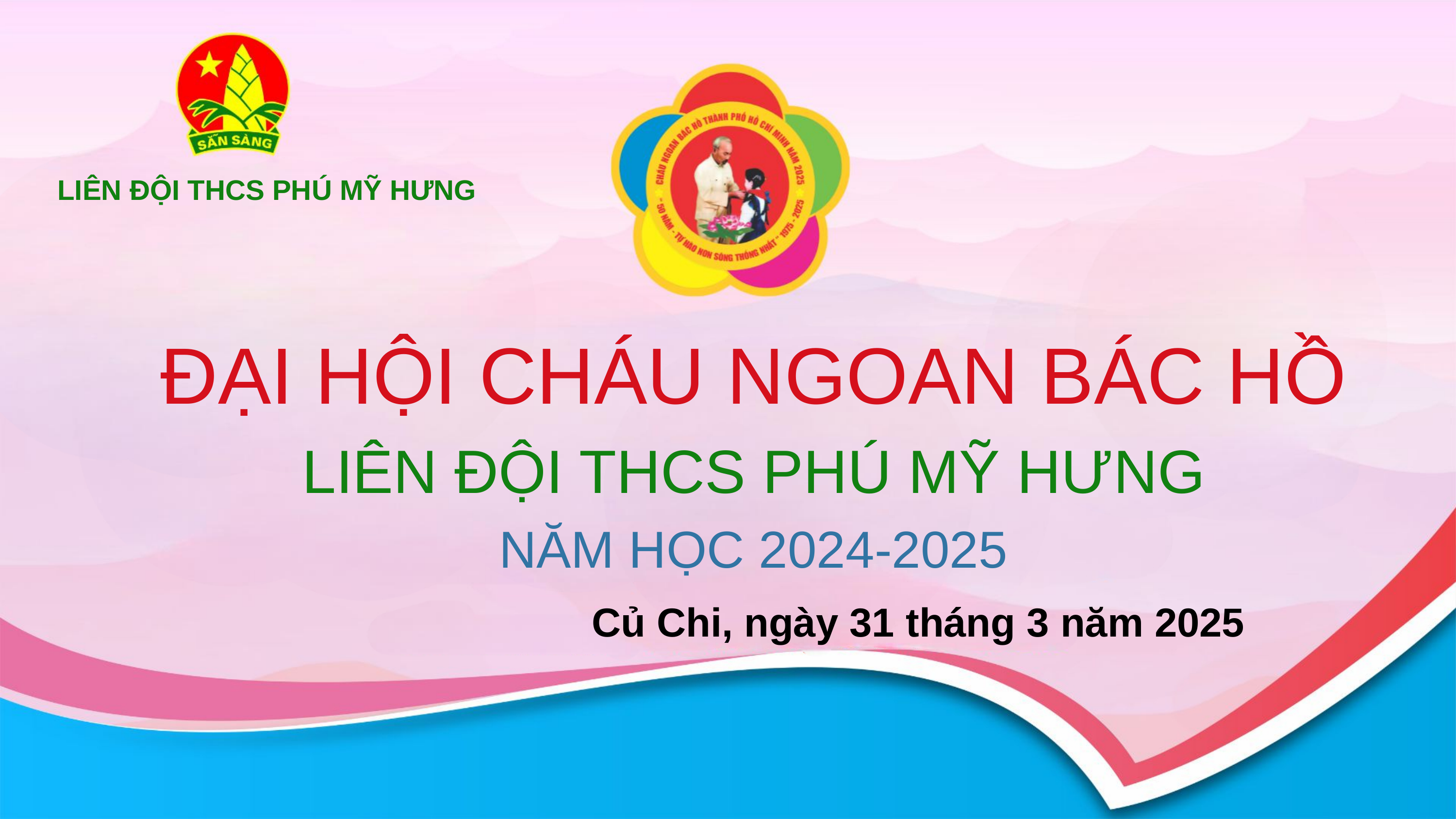

LIÊN ĐỘI THCS PHÚ MỸ HƯNG
ĐẠI HỘI CHÁU NGOAN BÁC HỒ
LIÊN ĐỘI THCS PHÚ MỸ HƯNG
NĂM HỌC 2024-2025
Củ Chi, ngày 31 tháng 3 năm 2025